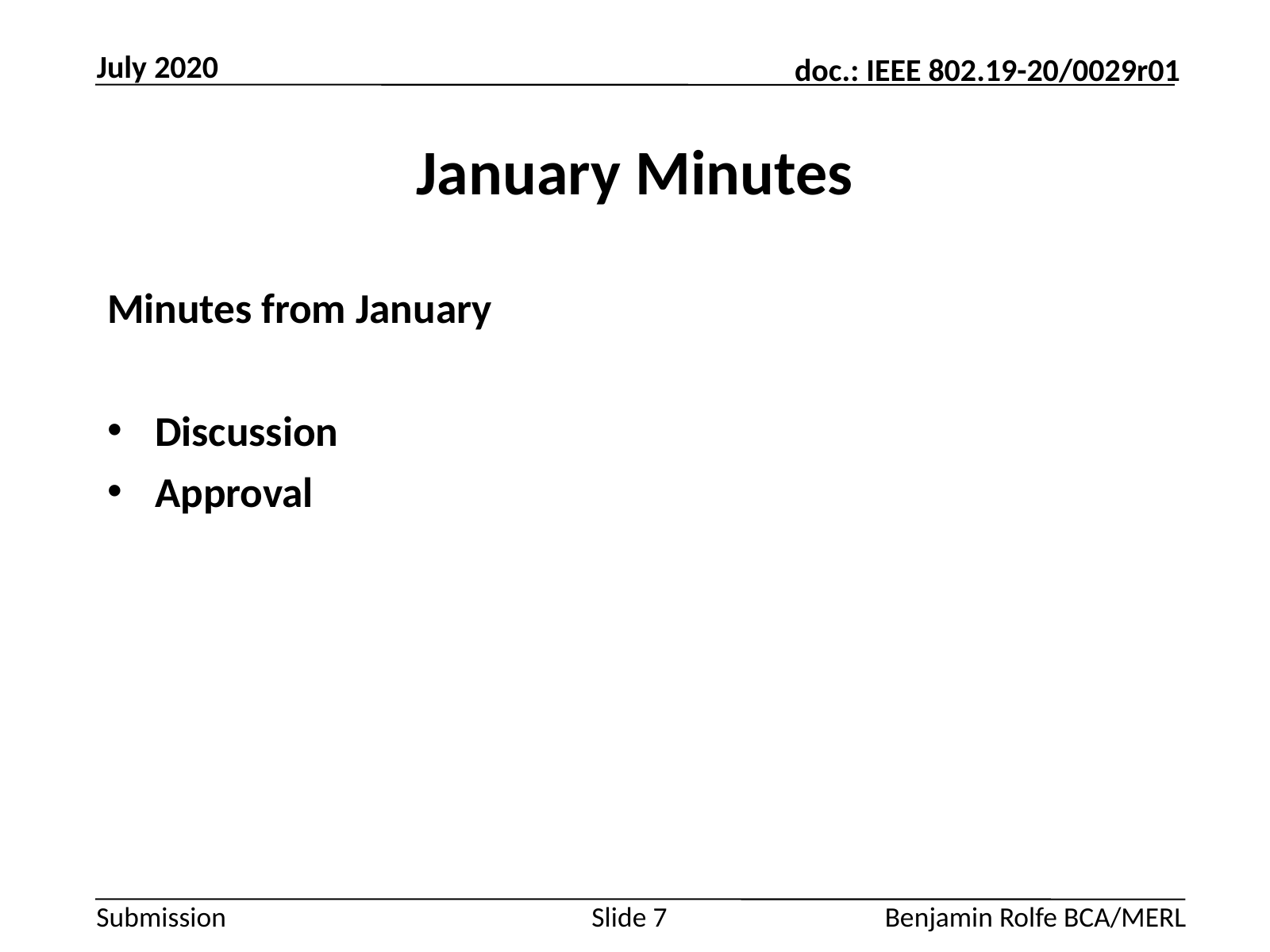

July 2020
# January Minutes
Minutes from January

Discussion
Approval

Slide 7
Benjamin Rolfe BCA/MERL